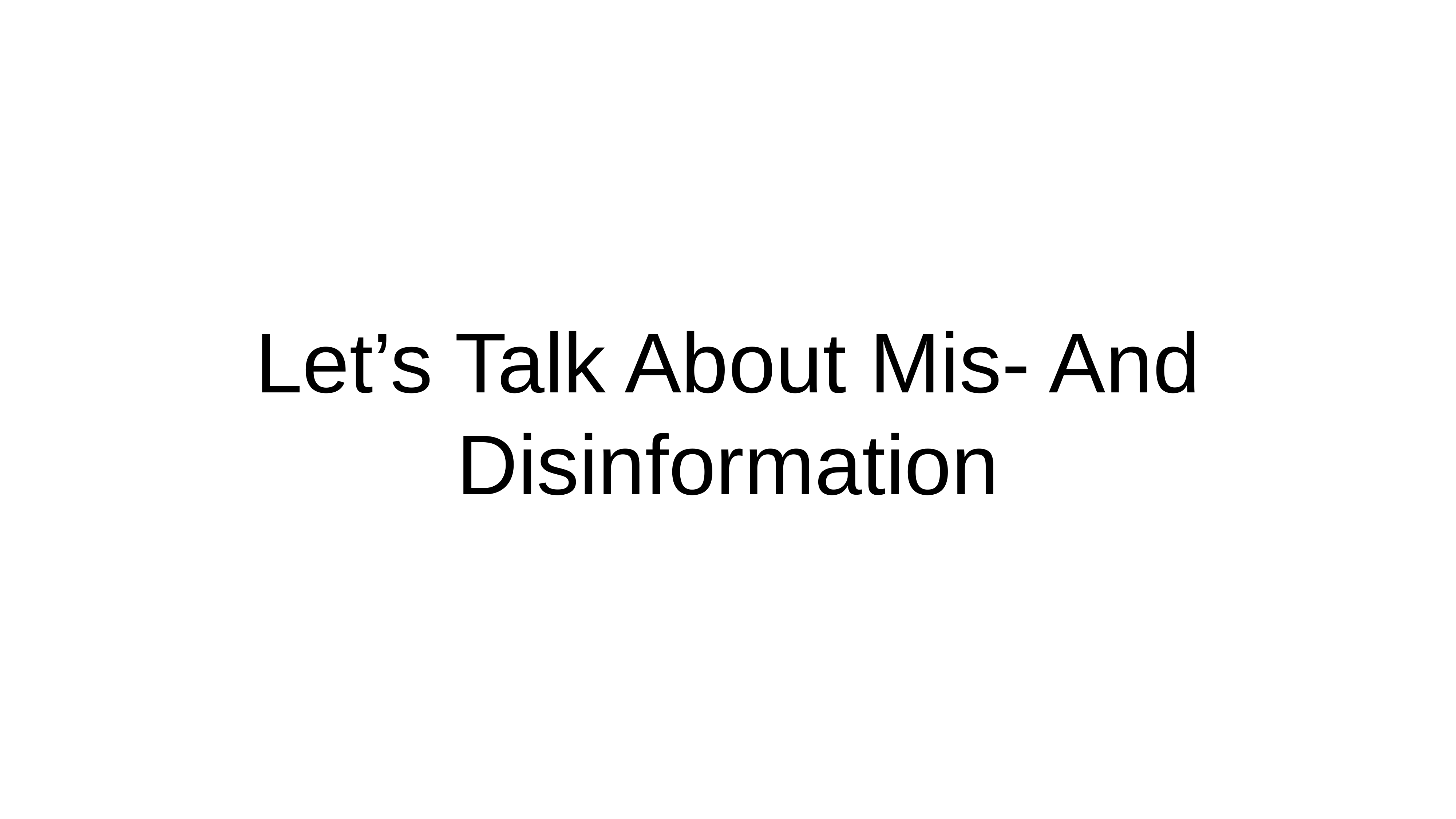

# Let’s Talk About Mis- And Disinformation